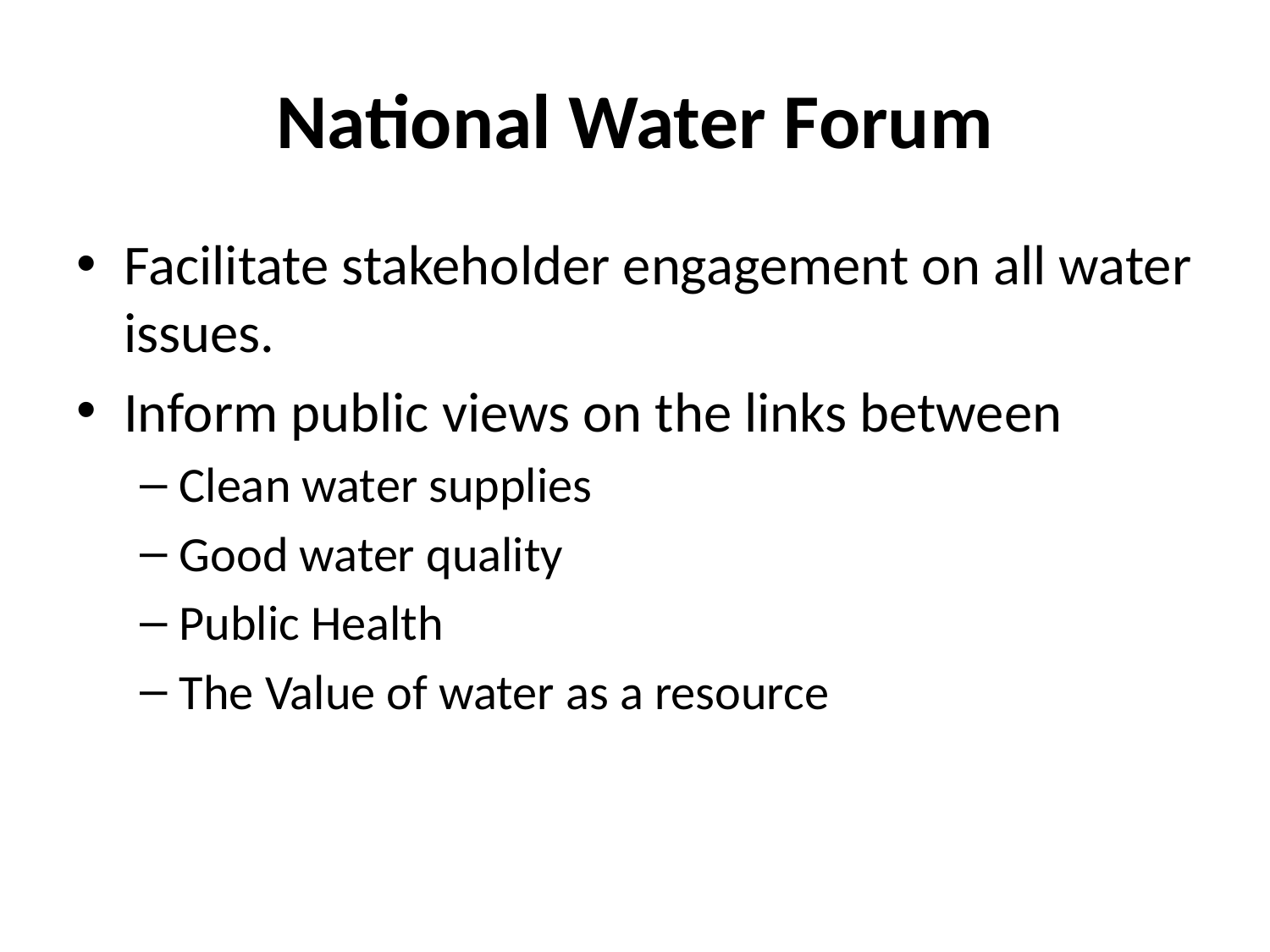

# National Water Forum
Facilitate stakeholder engagement on all water issues.
Inform public views on the links between
Clean water supplies
Good water quality
Public Health
The Value of water as a resource